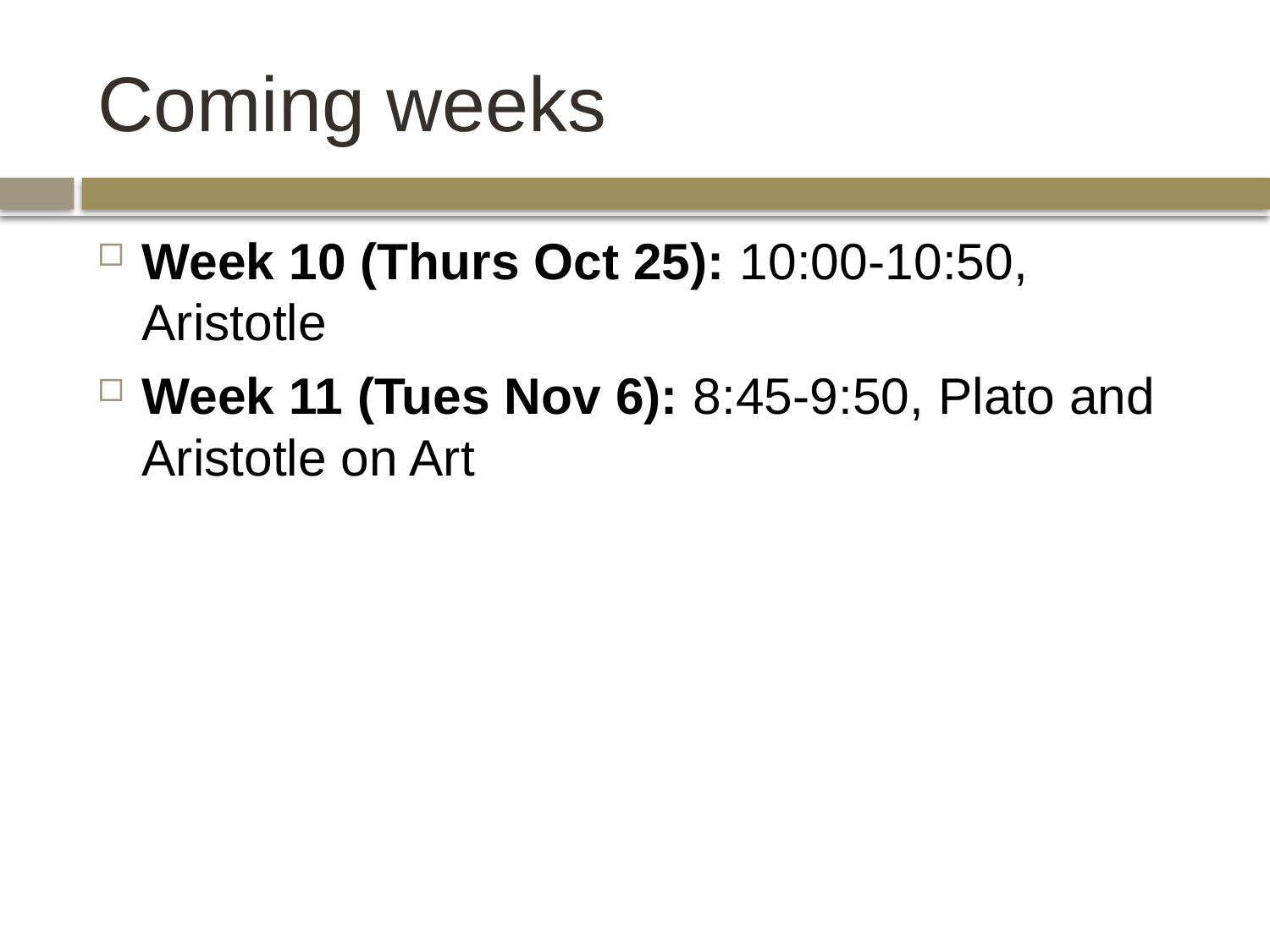

# Coming weeks
Week 10 (Thurs Oct 25): 10:00-10:50, Aristotle
Week 11 (Tues Nov 6): 8:45-9:50, Plato and Aristotle on Art